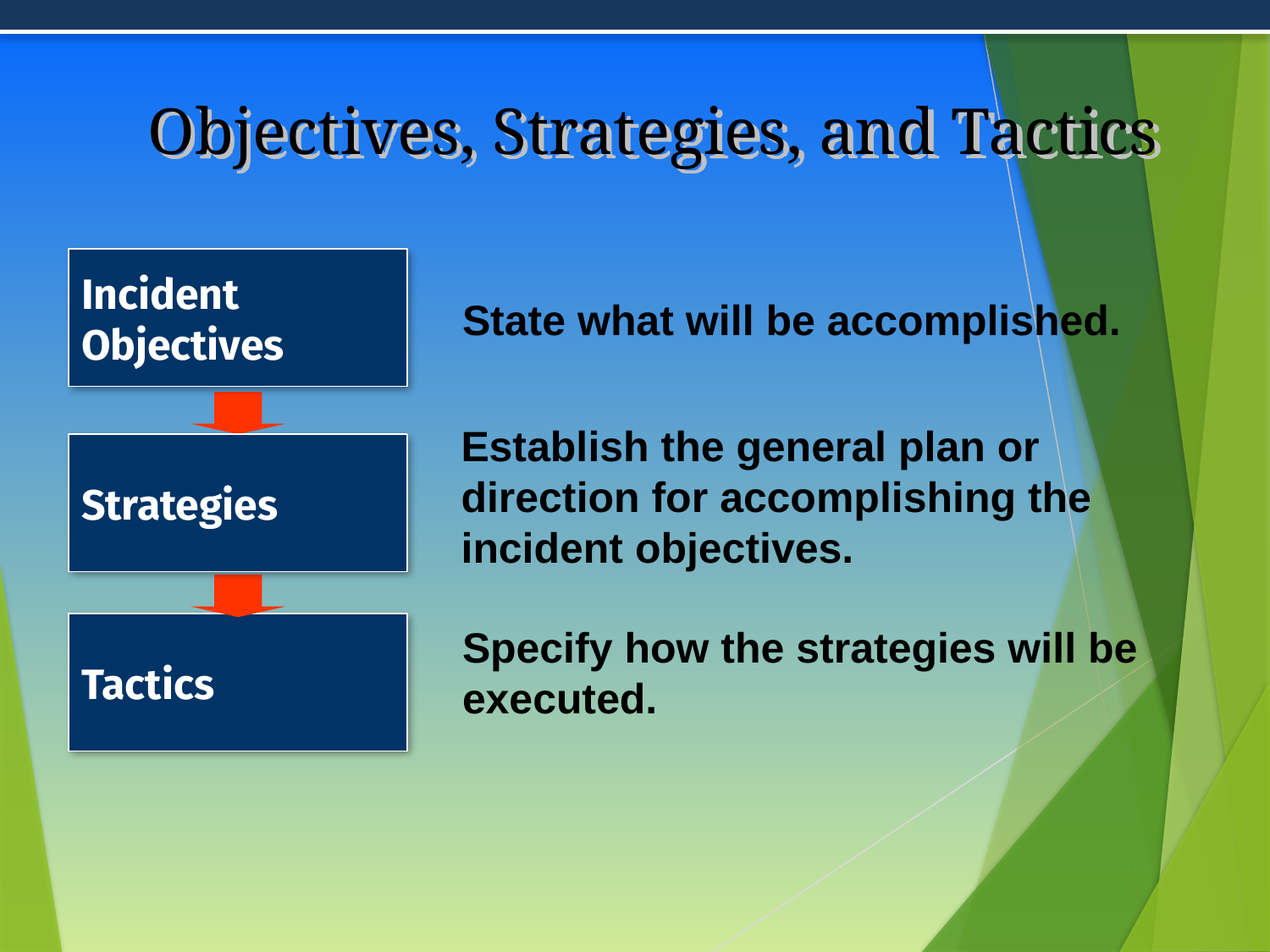

# Objectives, Strategies, and Tactics
Incident
Objectives
State what will be accomplished.

Establish the general plan or direction for accomplishing the incident objectives.
Strategies

Tactics
Specify how the strategies will be executed.